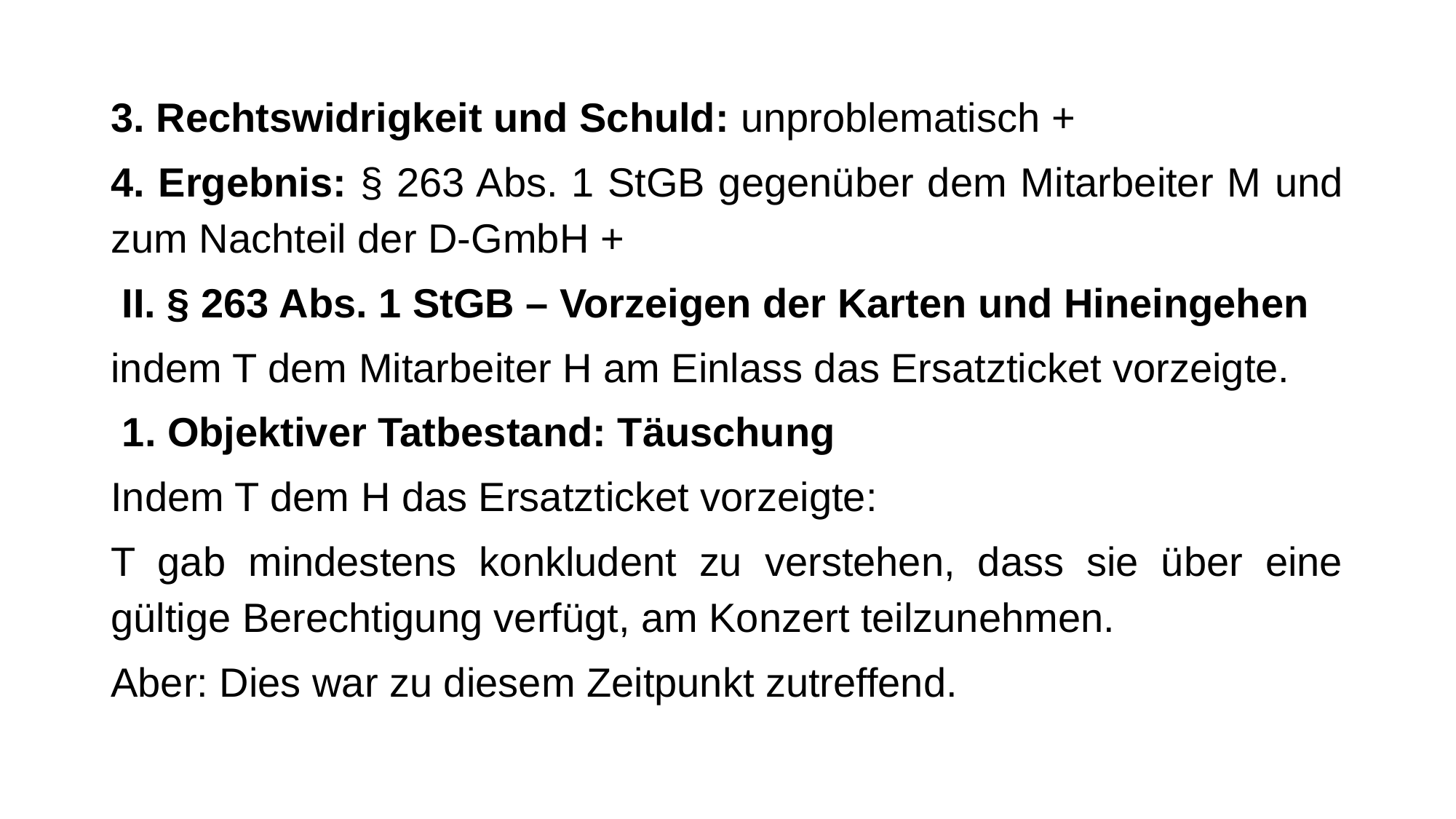

3. Rechtswidrigkeit und Schuld: unproblematisch +
4. Ergebnis: § 263 Abs. 1 StGB gegenüber dem Mitarbeiter M und zum Nachteil der D-GmbH +
 II. § 263 Abs. 1 StGB – Vorzeigen der Karten und Hineingehen
indem T dem Mitarbeiter H am Einlass das Ersatzticket vorzeigte.
 1. Objektiver Tatbestand: Täuschung
Indem T dem H das Ersatzticket vorzeigte:
T gab mindestens konkludent zu verstehen, dass sie über eine gültige Berechtigung verfügt, am Konzert teilzunehmen.
Aber: Dies war zu diesem Zeitpunkt zutreffend.